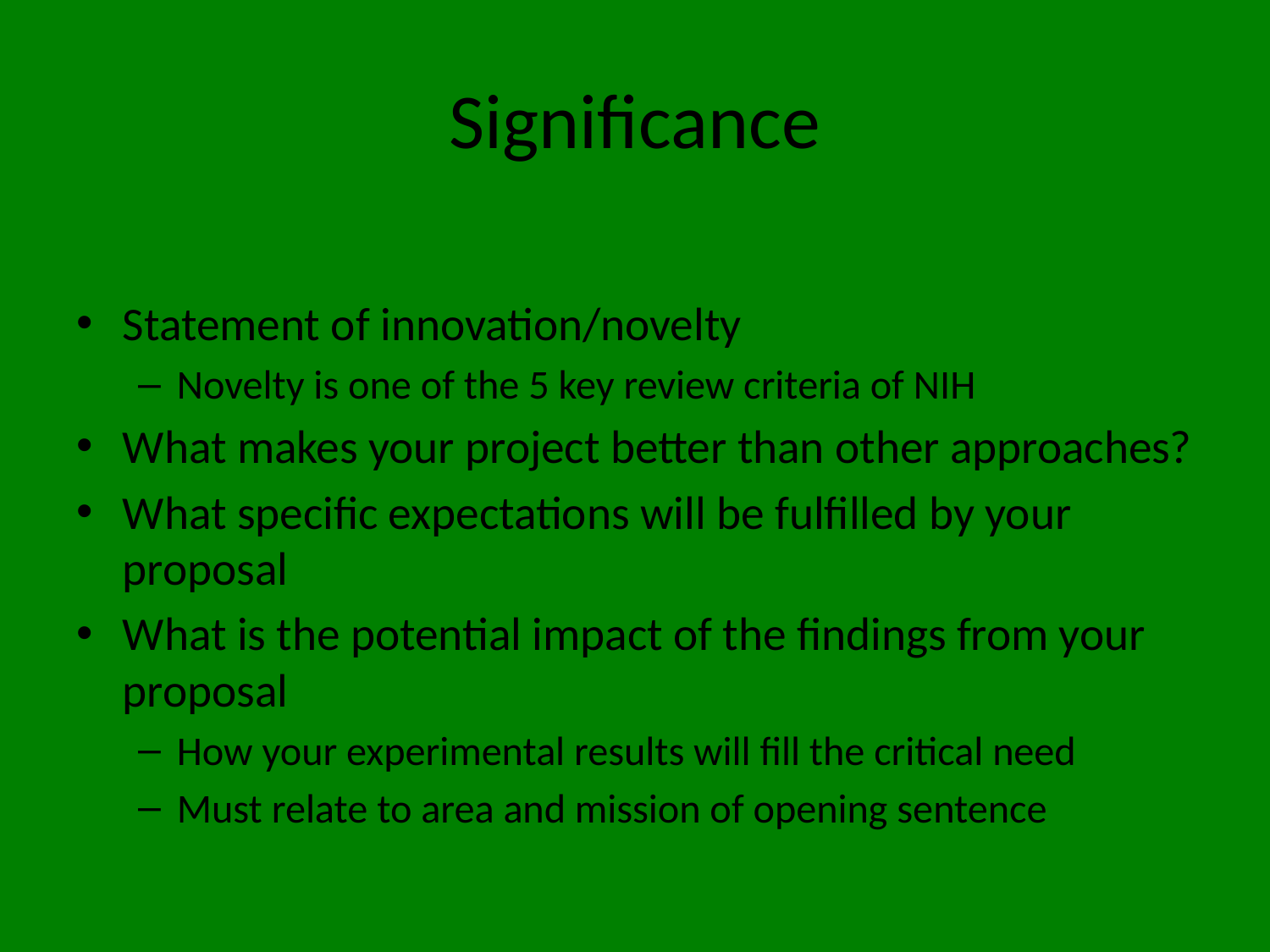

# Significance

Statement of innovation/novelty
Novelty is one of the 5 key review criteria of NIH
What makes your project better than other approaches?
What specific expectations will be fulfilled by your proposal
What is the potential impact of the findings from your proposal
How your experimental results will fill the critical need
Must relate to area and mission of opening sentence